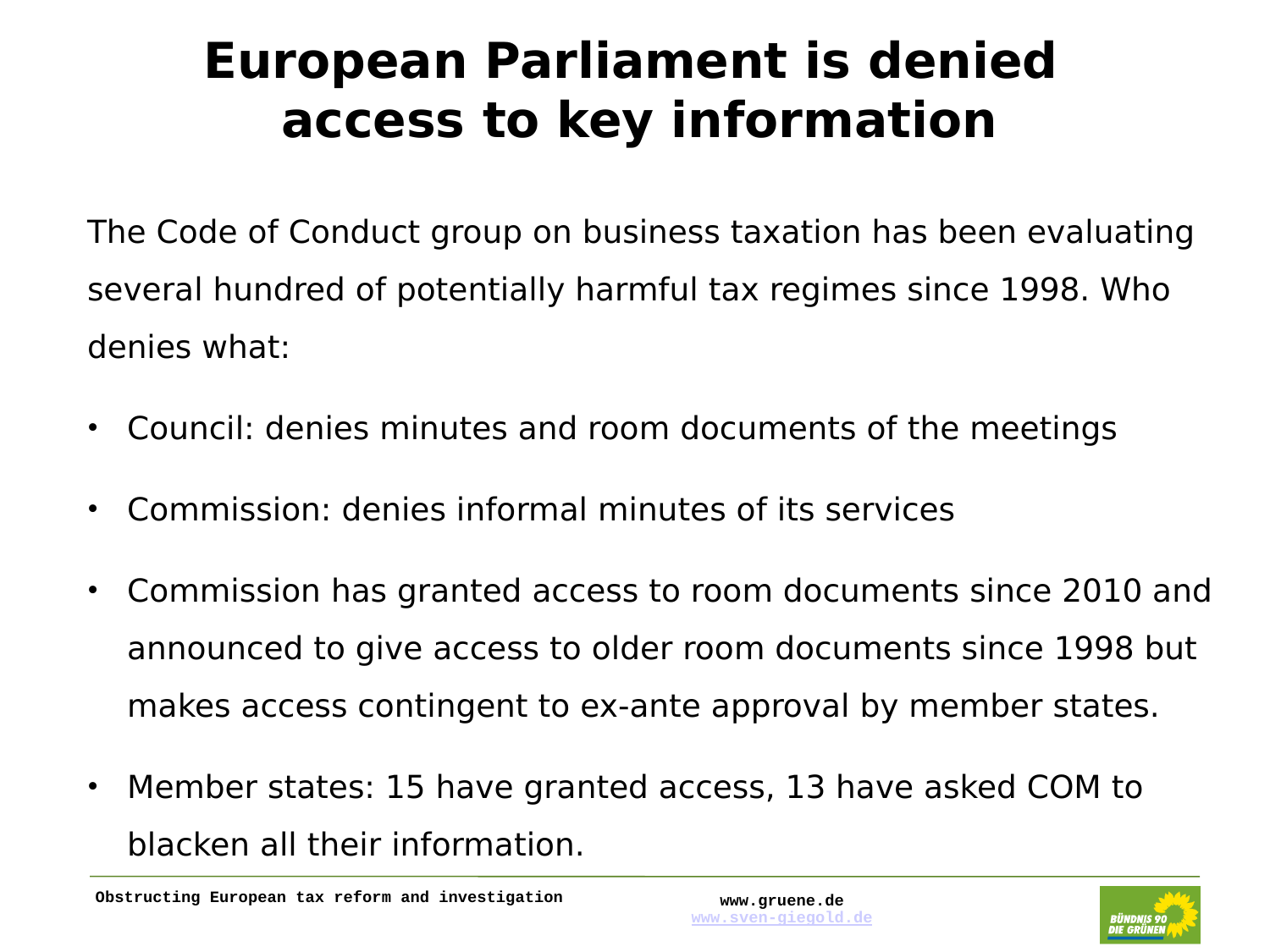

# European Parliament is denied access to key information
The Code of Conduct group on business taxation has been evaluating several hundred of potentially harmful tax regimes since 1998. Who denies what:
Council: denies minutes and room documents of the meetings
Commission: denies informal minutes of its services
Commission has granted access to room documents since 2010 and announced to give access to older room documents since 1998 but makes access contingent to ex-ante approval by member states.
Member states: 15 have granted access, 13 have asked COM to blacken all their information.